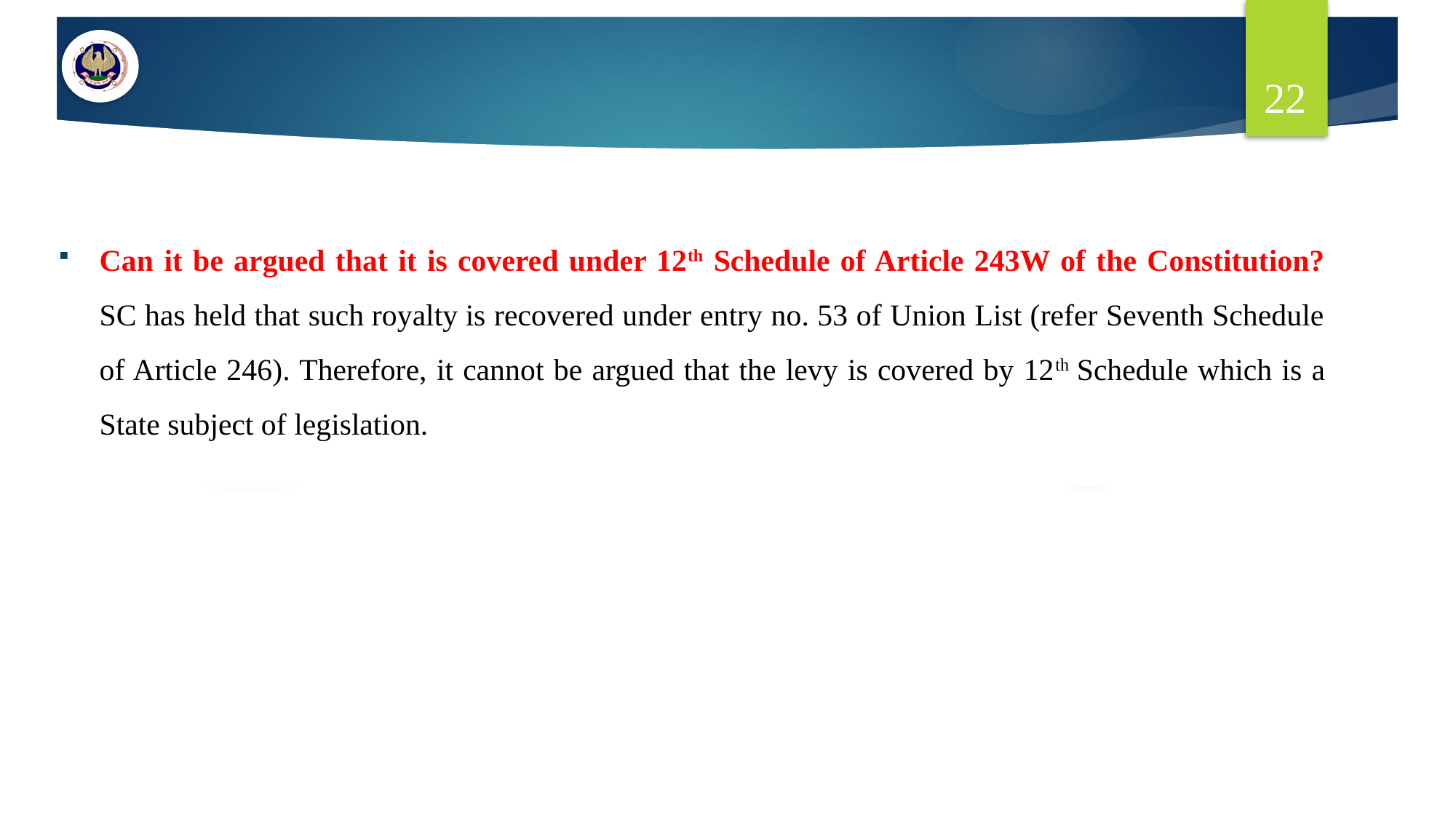

22
Can it be argued that it is covered under 12th Schedule of Article 243W of the Constitution? SC has held that such royalty is recovered under entry no. 53 of Union List (refer Seventh Schedule of Article 246). Therefore, it cannot be argued that the levy is covered by 12th Schedule which is a State subject of legislation.